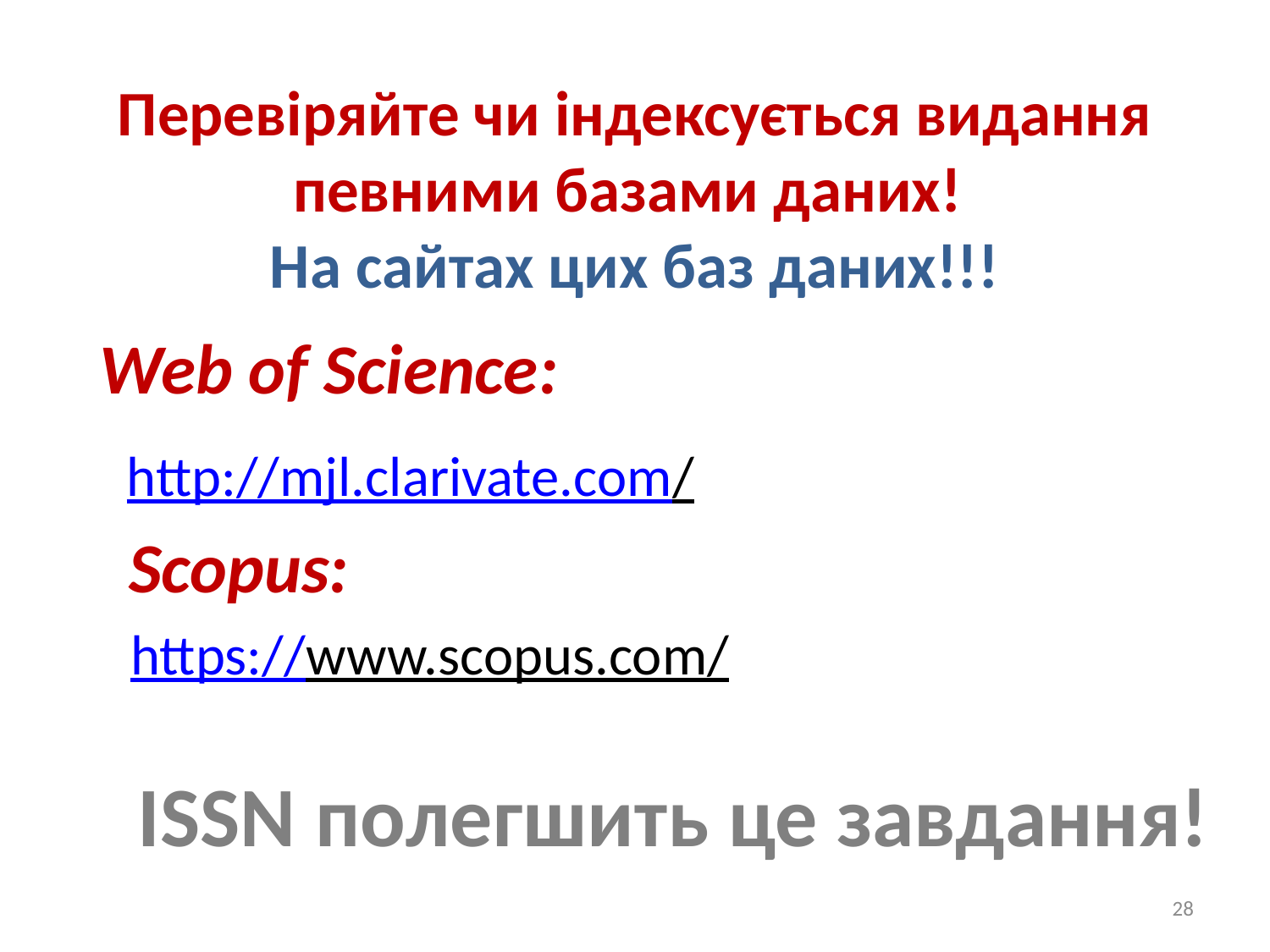

Перевіряйте чи індексується видання певними базами даних!
На сайтах цих баз даних!!!
Web of Science:
http://mjl.clarivate.com/
Scopus:
https://www.scopus.com/
ISSN полегшить це завдання!
28